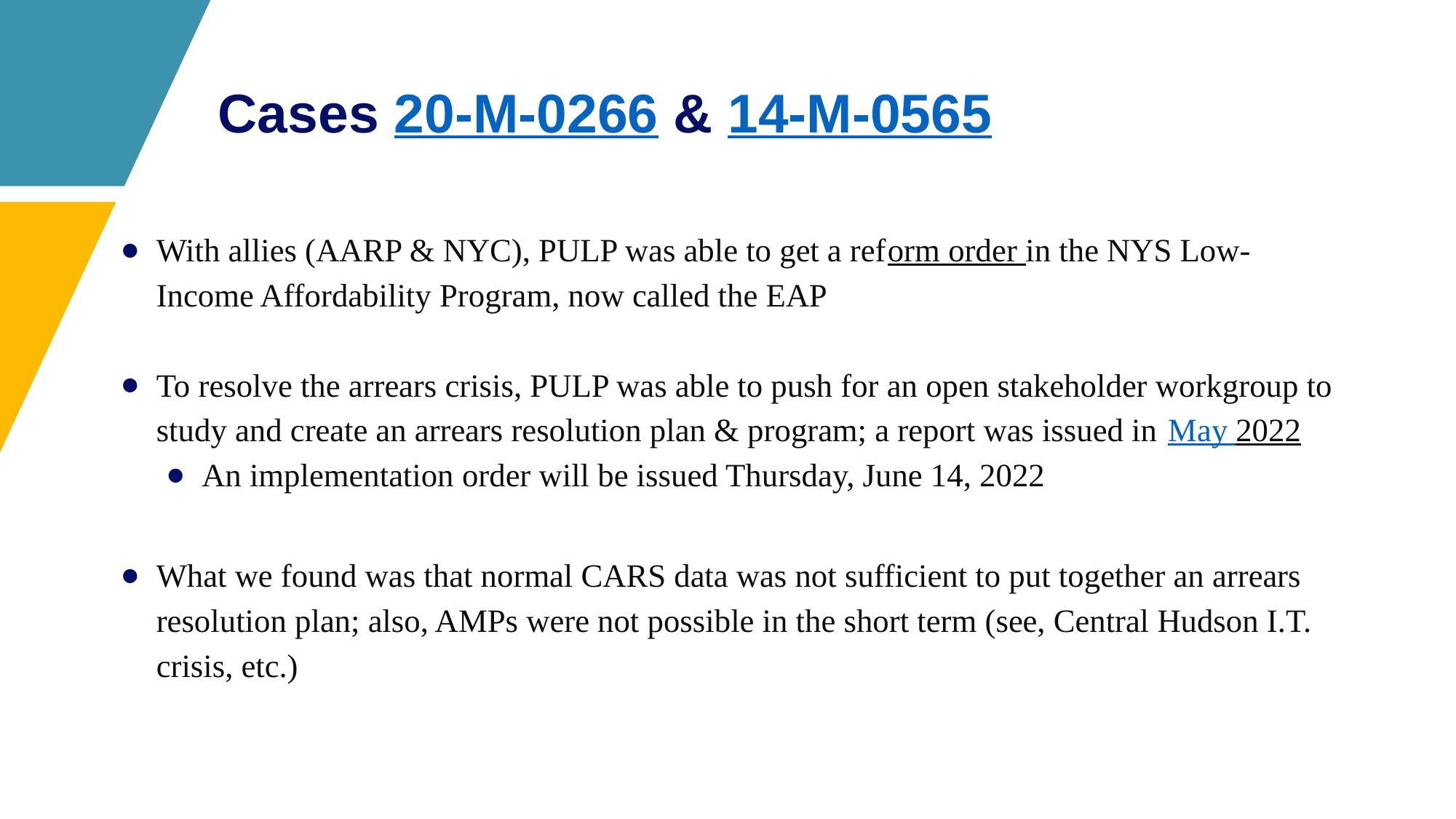

# Cases 20-M-0266 & 14-M-0565

With allies (AARP & NYC), PULP was able to get a reform order in the NYS Low-Income Affordability Program, now called the EAP

To resolve the arrears crisis, PULP was able to push for an open stakeholder workgroup to study and create an arrears resolution plan & program; a report was issued in May 2022
An implementation order will be issued Thursday, June 14, 2022

What we found was that normal CARS data was not sufficient to put together an arrears resolution plan; also, AMPs were not possible in the short term (see, Central Hudson I.T. crisis, etc.)